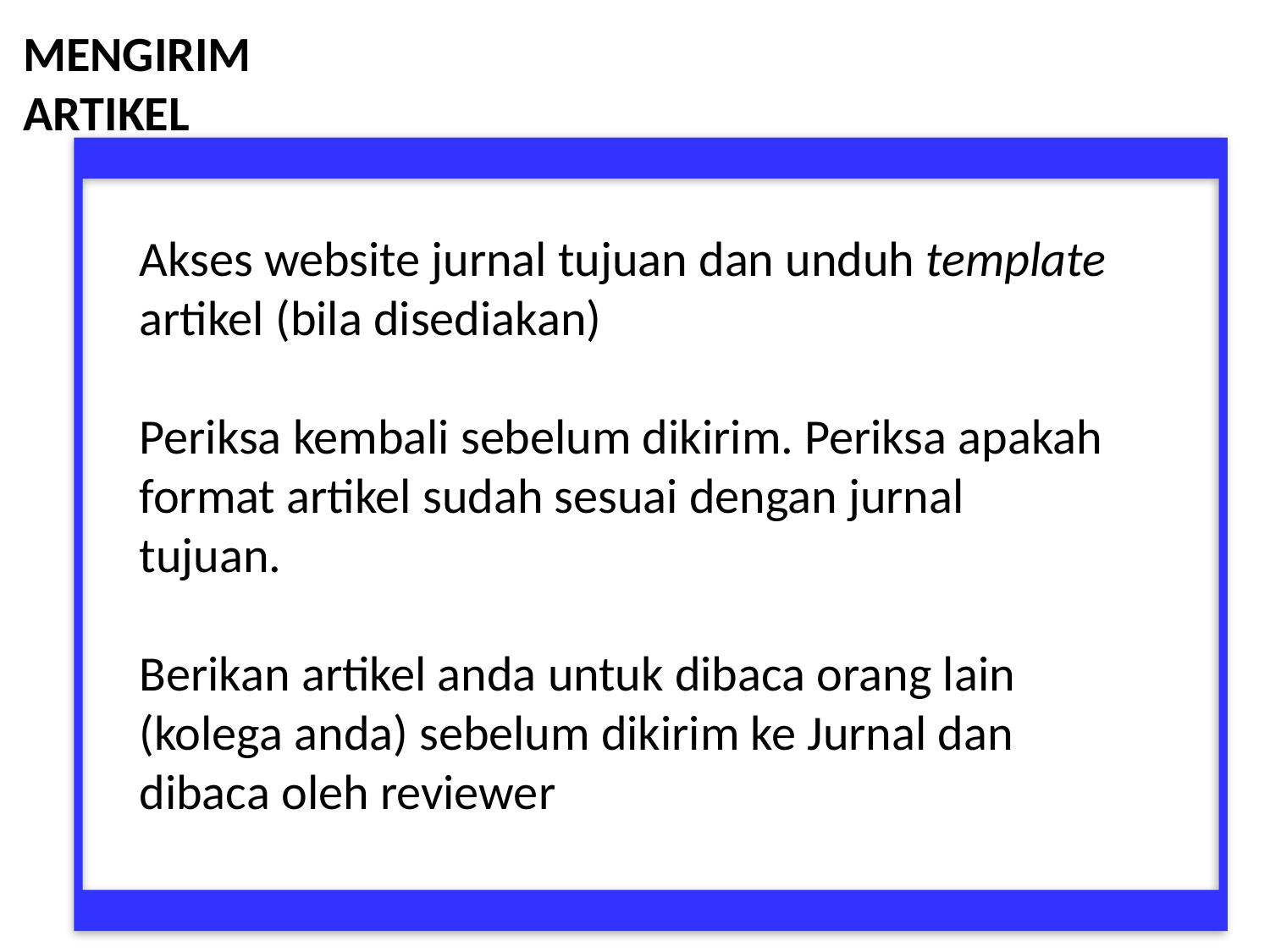

MENGIRIM
ARTIKEL

Akses website jurnal tujuan dan unduh template artikel (bila disediakan)

Periksa kembali sebelum dikirim. Periksa apakah format artikel sudah sesuai dengan jurnal tujuan.

Berikan artikel anda untuk dibaca orang lain (kolega anda) sebelum dikirim ke Jurnal dan dibaca oleh reviewer